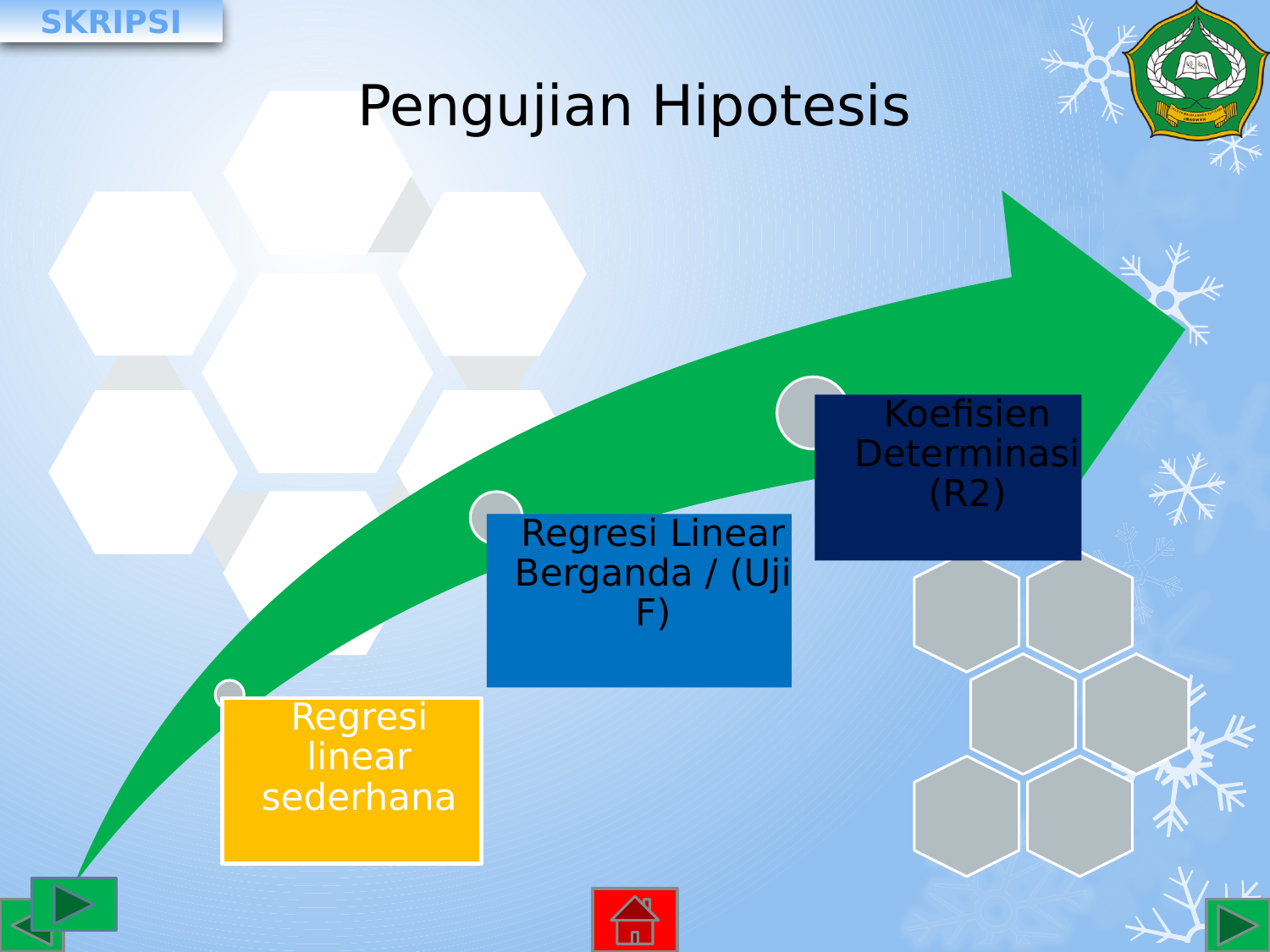

# Pengujian Hipotesis
Regresi linear sederhana
Regresi Linear Berganda / (Uji F)
Koefisien Determinasi (R2)